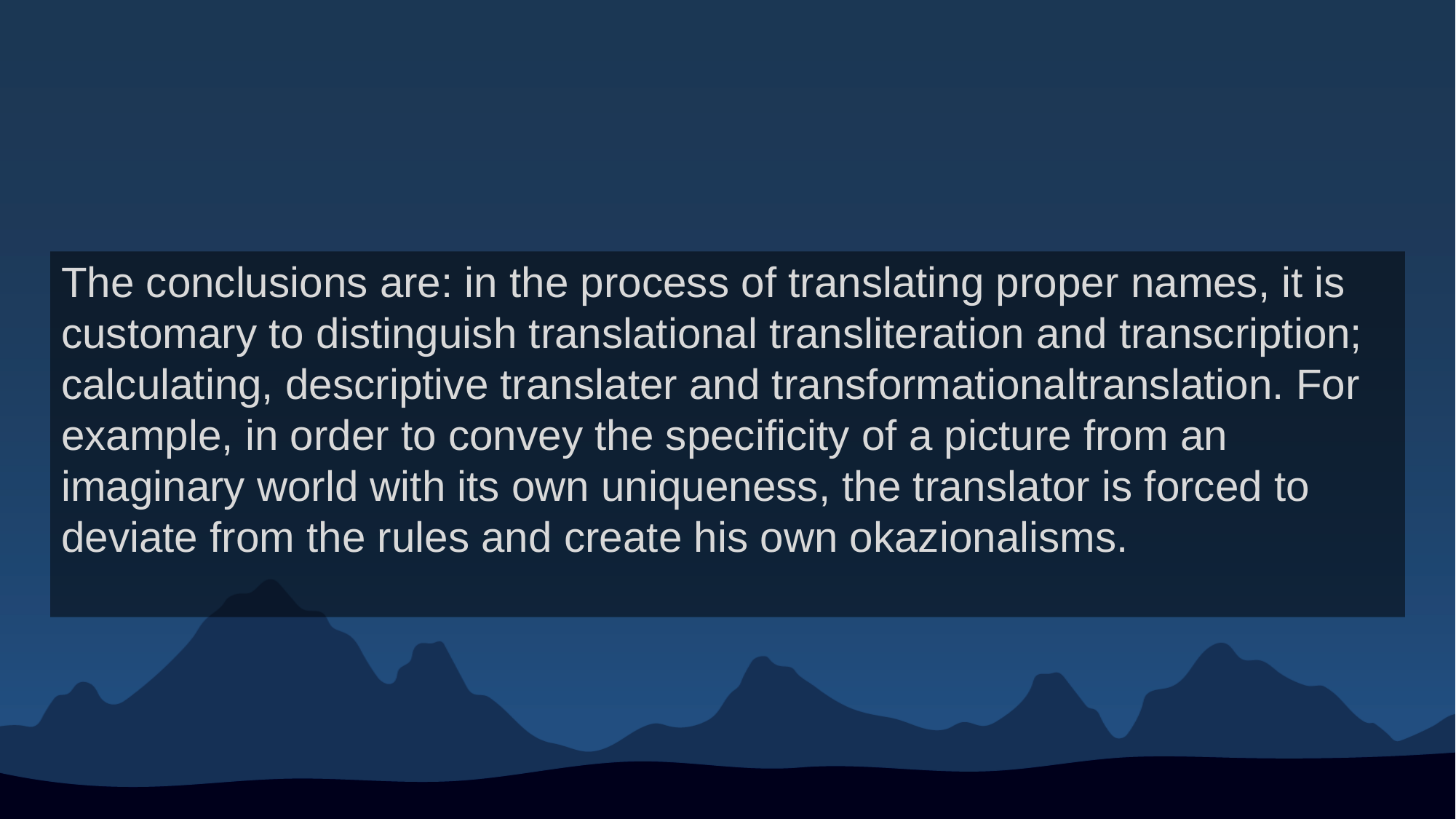

# The conclusions are: in the process of translating proper names, it is customary to distinguish translational transliteration and transcription; calculating, descriptive translater and transformationaltranslation. For example, in order to convey the specificity of a picture from an imaginary world with its own uniqueness, the translator is forced to deviate from the rules and create his own okazionalisms.